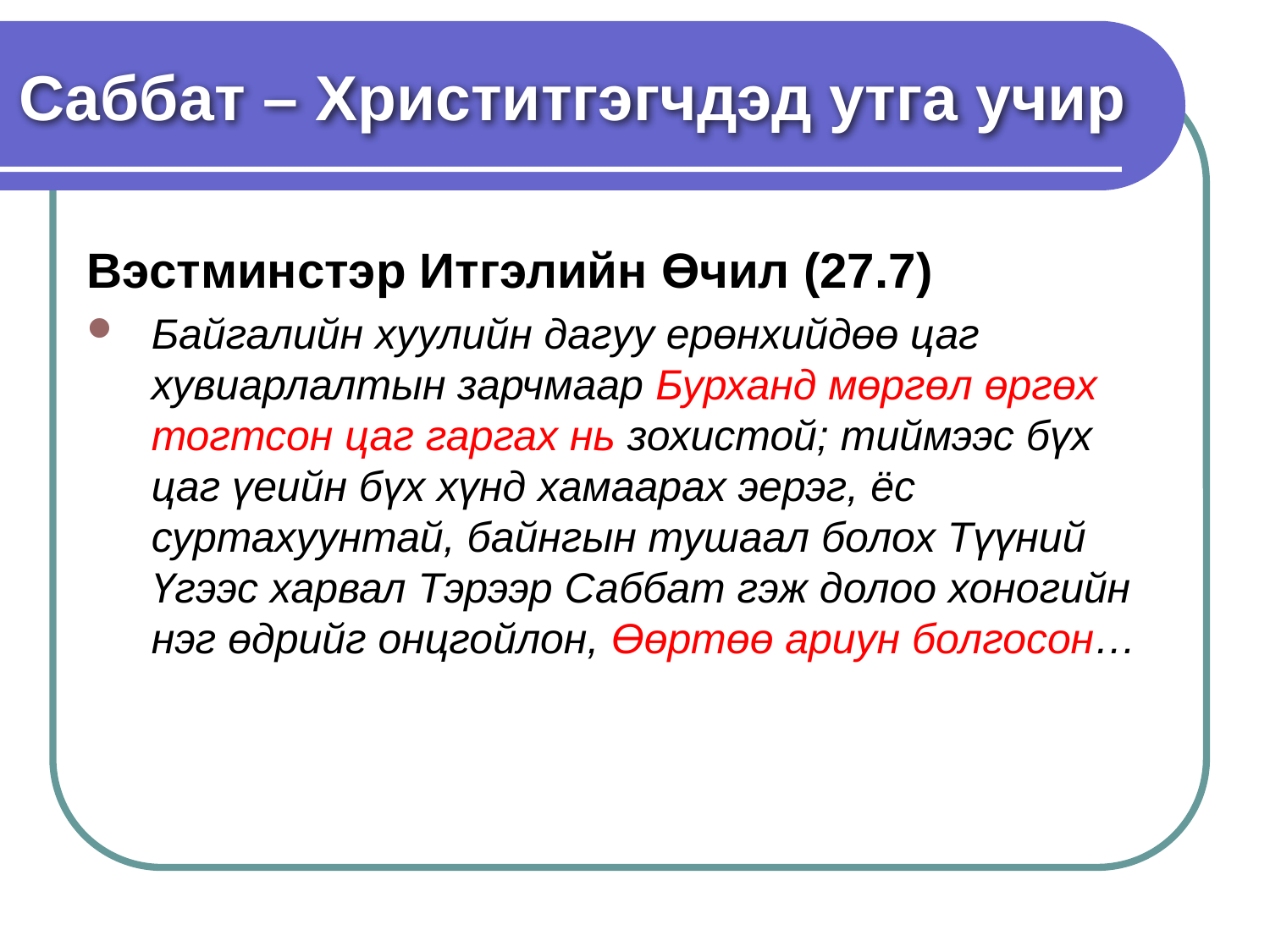

# Саббат – Христитгэгчдэд утга учир
Вэстминстэр Итгэлийн Өчил (27.7)
Байгалийн хуулийн дагуу ерөнхийдөө цаг хувиарлалтын зарчмаар Бурханд мөргөл өргөх тогтсон цаг гаргах нь зохистой; тиймээс бүх цаг үеийн бүх хүнд хамаарах эерэг, ёс суртахуунтай, байнгын тушаал болох Түүний Үгээс харвал Тэрээр Саббат гэж долоо хоногийн нэг өдрийг онцгойлон, Өөртөө ариун болгосон…